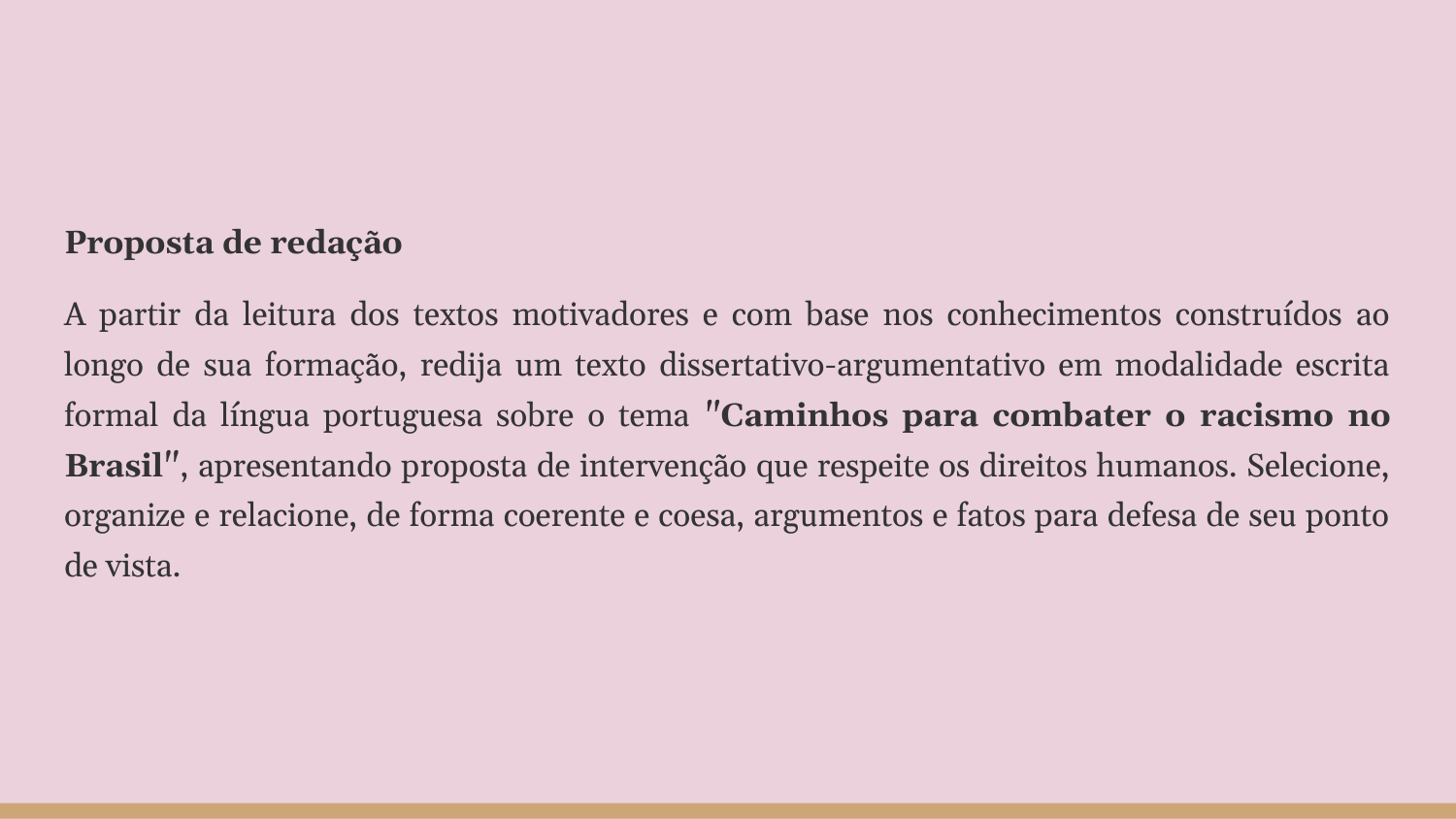

Proposta de redação
A partir da leitura dos textos motivadores e com base nos conhecimentos construídos ao longo de sua formação, redija um texto dissertativo-argumentativo em modalidade escrita formal da língua portuguesa sobre o tema "Caminhos para combater o racismo no Brasil", apresentando proposta de intervenção que respeite os direitos humanos. Selecione, organize e relacione, de forma coerente e coesa, argumentos e fatos para defesa de seu ponto de vista.